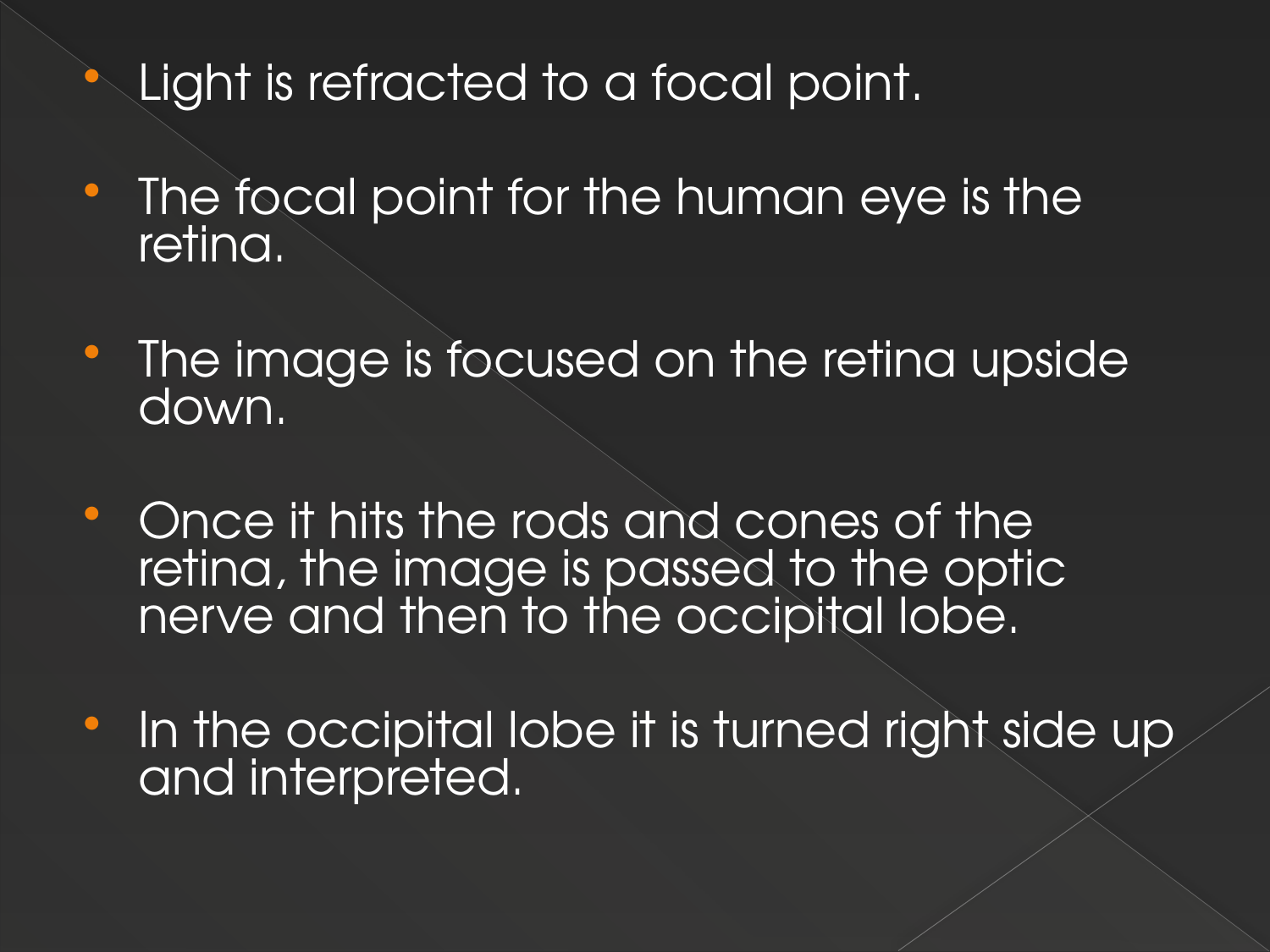

Light is refracted to a focal point.

The focal point for the human eye is the retina.

The image is focused on the retina upside down.

Once it hits the rods and cones of the retina, the image is passed to the optic nerve and then to the occipital lobe.

In the occipital lobe it is turned right side up and interpreted.